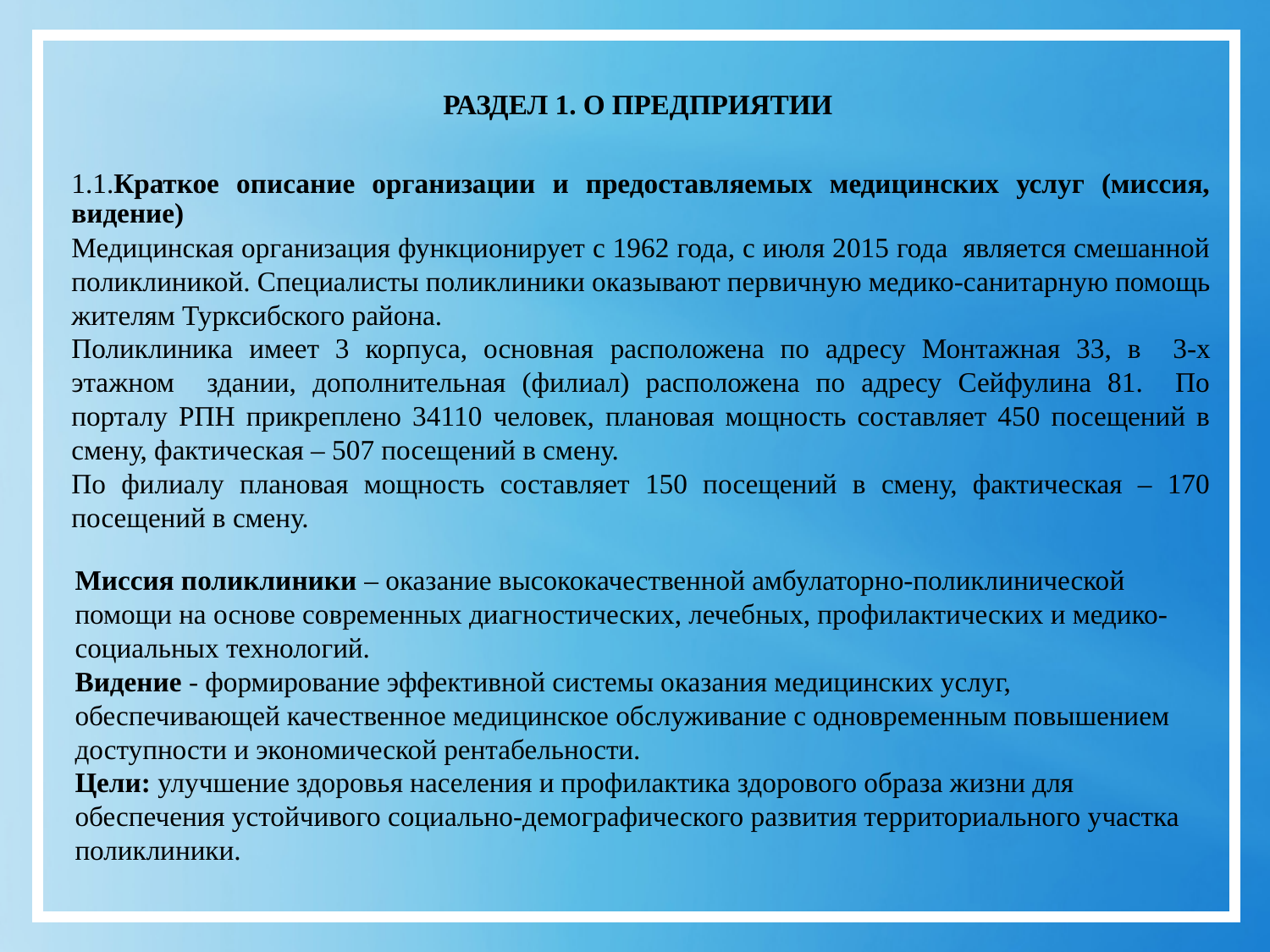

РАЗДЕЛ 1. О ПРЕДПРИЯТИИ

1.1.Краткое описание организации и предоставляемых медицинских услуг (миссия, видение)
Медицинская организация функционирует с 1962 года, с июля 2015 года  является смешанной поликлиникой. Специалисты поликлиники оказывают первичную медико-санитарную помощь жителям Турксибского района.
Поликлиника имеет 3 корпуса, основная расположена по адресу Монтажная 33, в  3-х этажном  здании, дополнительная (филиал) расположена по адресу Сейфулина 81.  По порталу РПН прикреплено 34110 человек, плановая мощность составляет 450 посещений в смену, фактическая – 507 посещений в смену.
По филиалу плановая мощность составляет 150 посещений в смену, фактическая – 170 посещений в смену.

Миссия поликлиники – оказание высококачественной амбулаторно-поликлинической помощи на основе современных диагностических, лечебных, профилактических и медико-социальных технологий.
Видение - формирование эффективной системы оказания медицинских услуг, обеспечивающей качественное медицинское обслуживание с одновременным повышением доступности и экономической рентабельности.
Цели: улучшение здоровья населения и профилактика здорового образа жизни для обеспечения устойчивого социально-демографического развития территориального участка поликлиники.